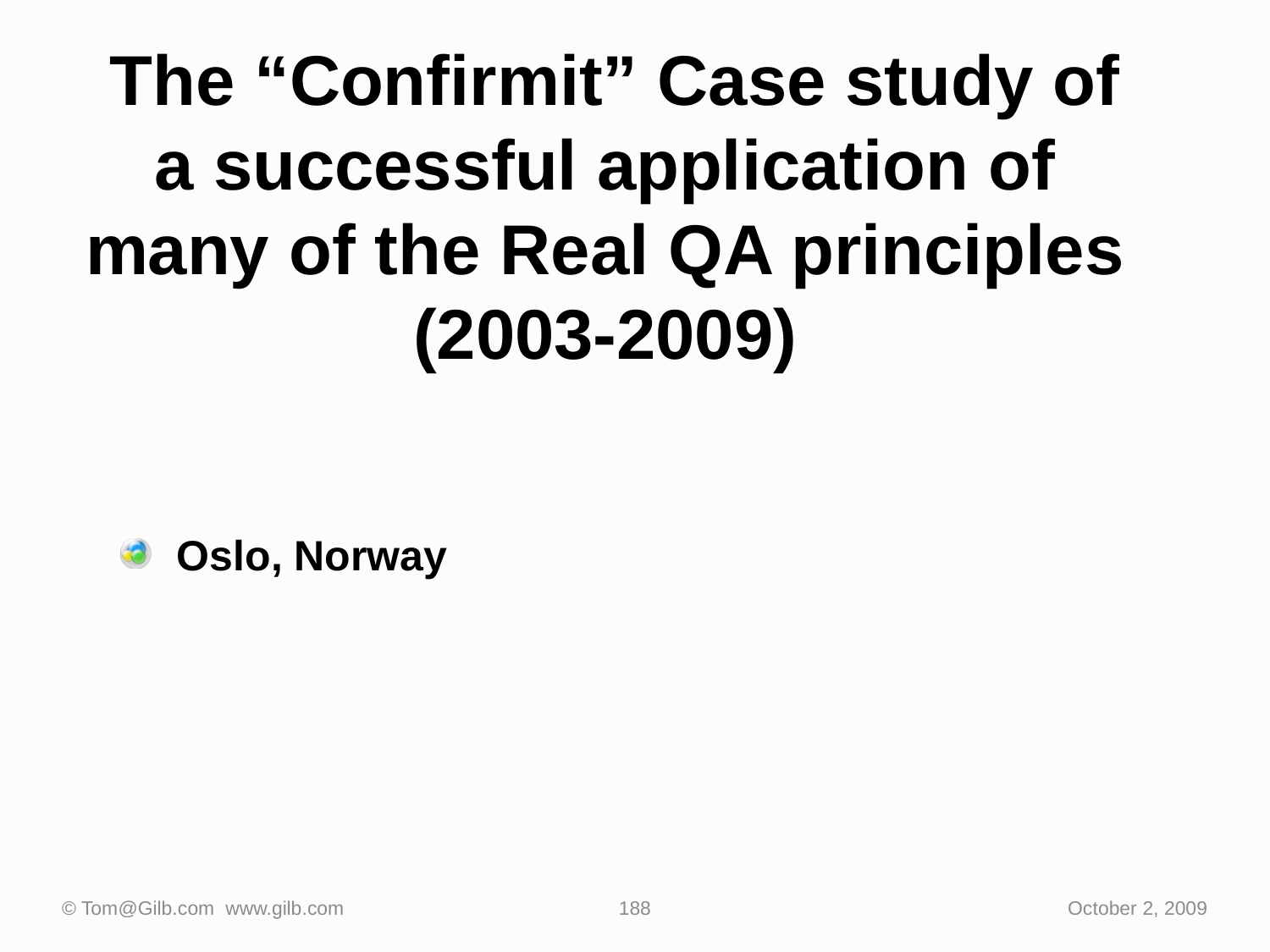

# The “Confirmit” Case study of a successful application of many of the Real QA principles (2003-2009)
Oslo, Norway
© Tom@Gilb.com  www.gilb.com
188
October 2, 2009